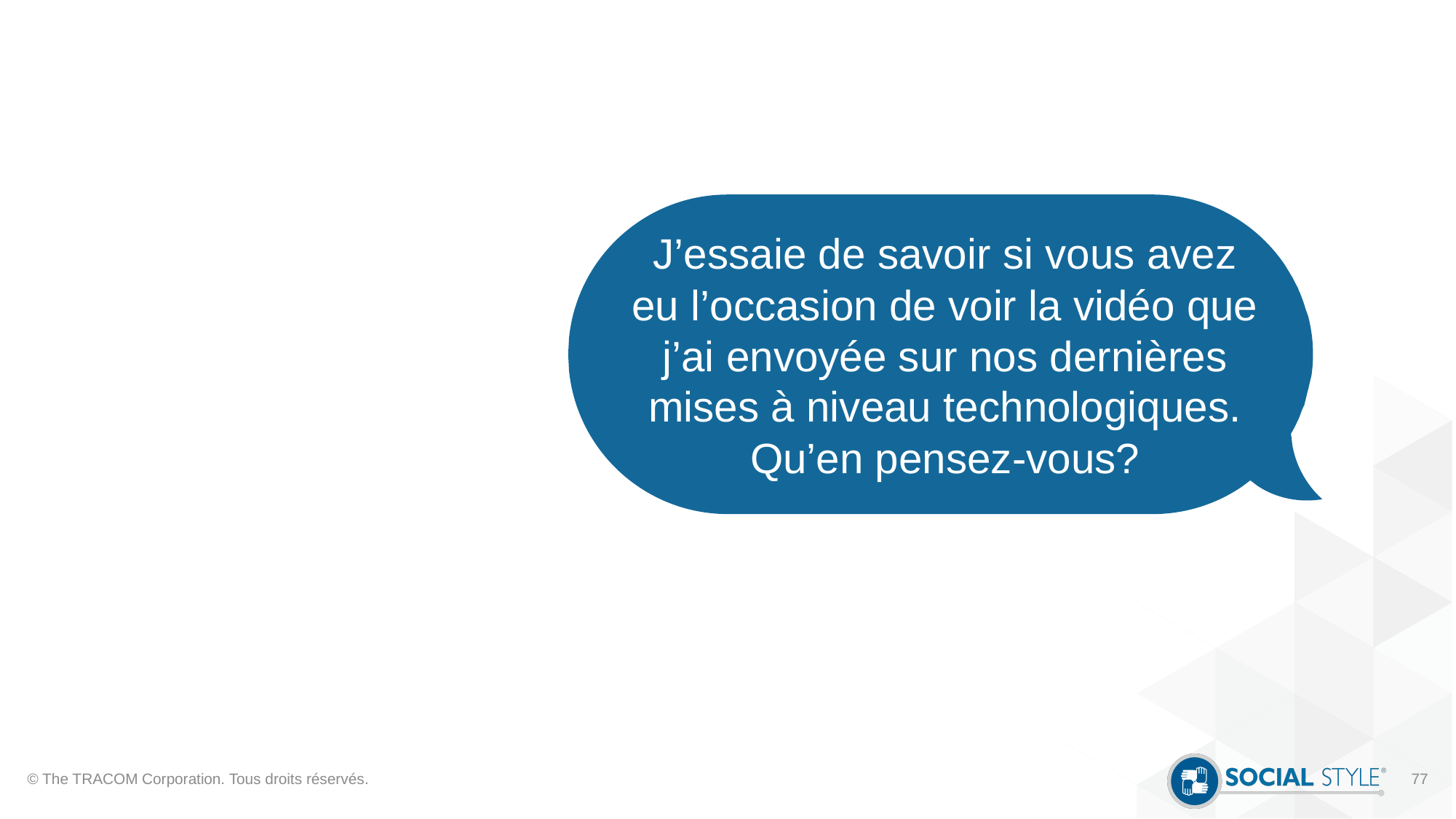

J’essaie de savoir si vous avez eu l’occasion de voir la vidéo que j’ai envoyée sur nos dernières mises à niveau technologiques. Qu’en pensez-vous?
© The TRACOM Corporation. Tous droits réservés.
77